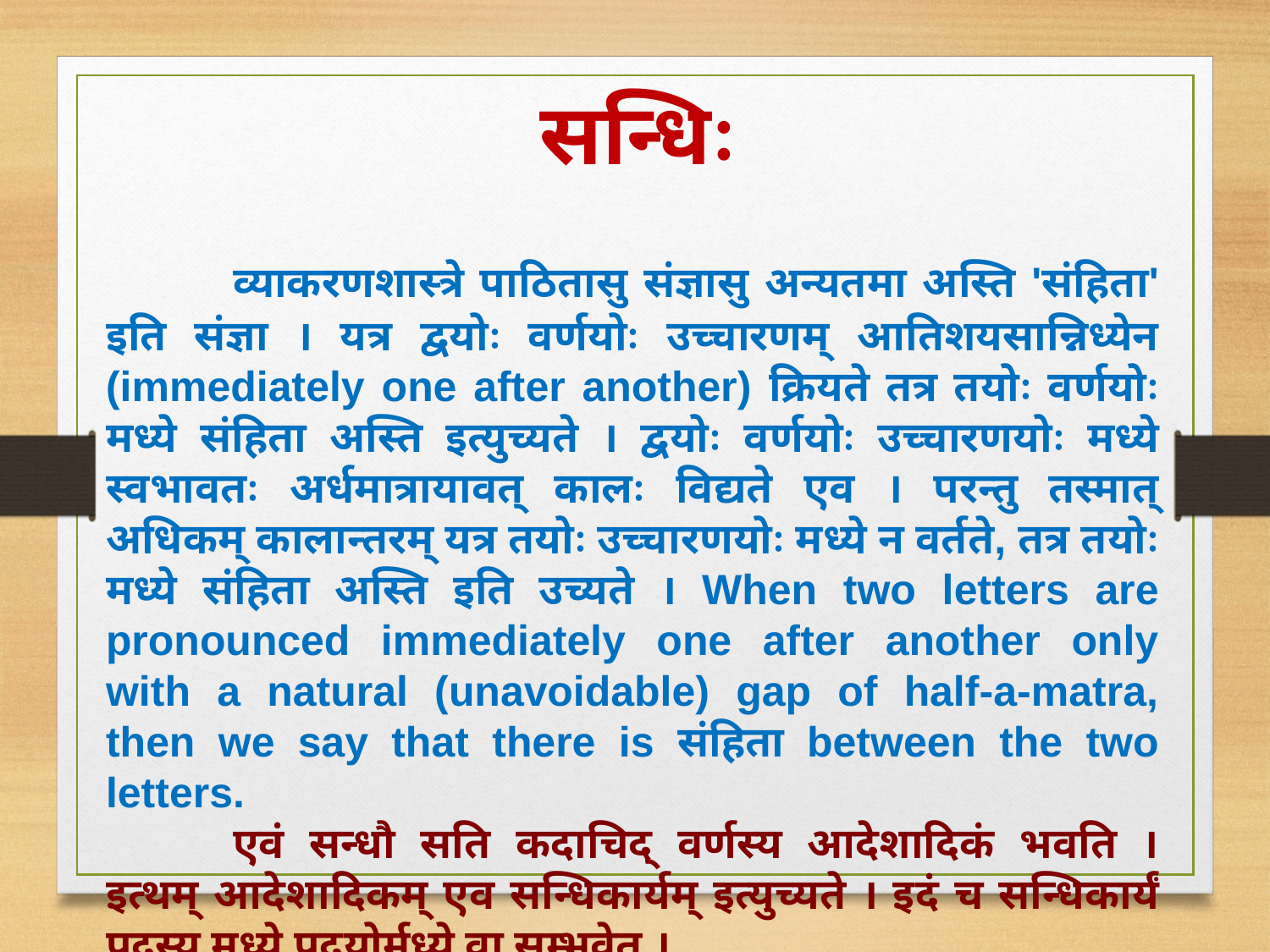

सन्धिः
	व्याकरणशास्त्रे पाठितासु संज्ञासु अन्यतमा अस्ति 'संहिता' इति संज्ञा । यत्र द्वयोः वर्णयोः उच्चारणम् आतिशयसान्निध्येन (immediately one after another) क्रियते तत्र तयोः वर्णयोः मध्ये संहिता अस्ति इत्युच्यते । द्वयोः वर्णयोः उच्चारणयोः मध्ये स्वभावतः अर्धमात्रायावत् कालः विद्यते एव । परन्तु तस्मात् अधिकम् कालान्तरम् यत्र तयोः उच्चारणयोः मध्ये न वर्तते, तत्र तयोः मध्ये संहिता अस्ति इति उच्यते । When two letters are pronounced immediately one after another only with a natural (unavoidable) gap of half-a-matra, then we say that there is संहिता between the two letters.
	एवं सन्धौ सति कदाचिद् वर्णस्य आदेशादिकं भवति । इत्थम् आदेशादिकम् एव सन्धिकार्यम् इत्युच्यते । इदं च सन्धिकार्यं पदस्य मध्ये पदयोर्मध्ये वा सम्भवेत् ।